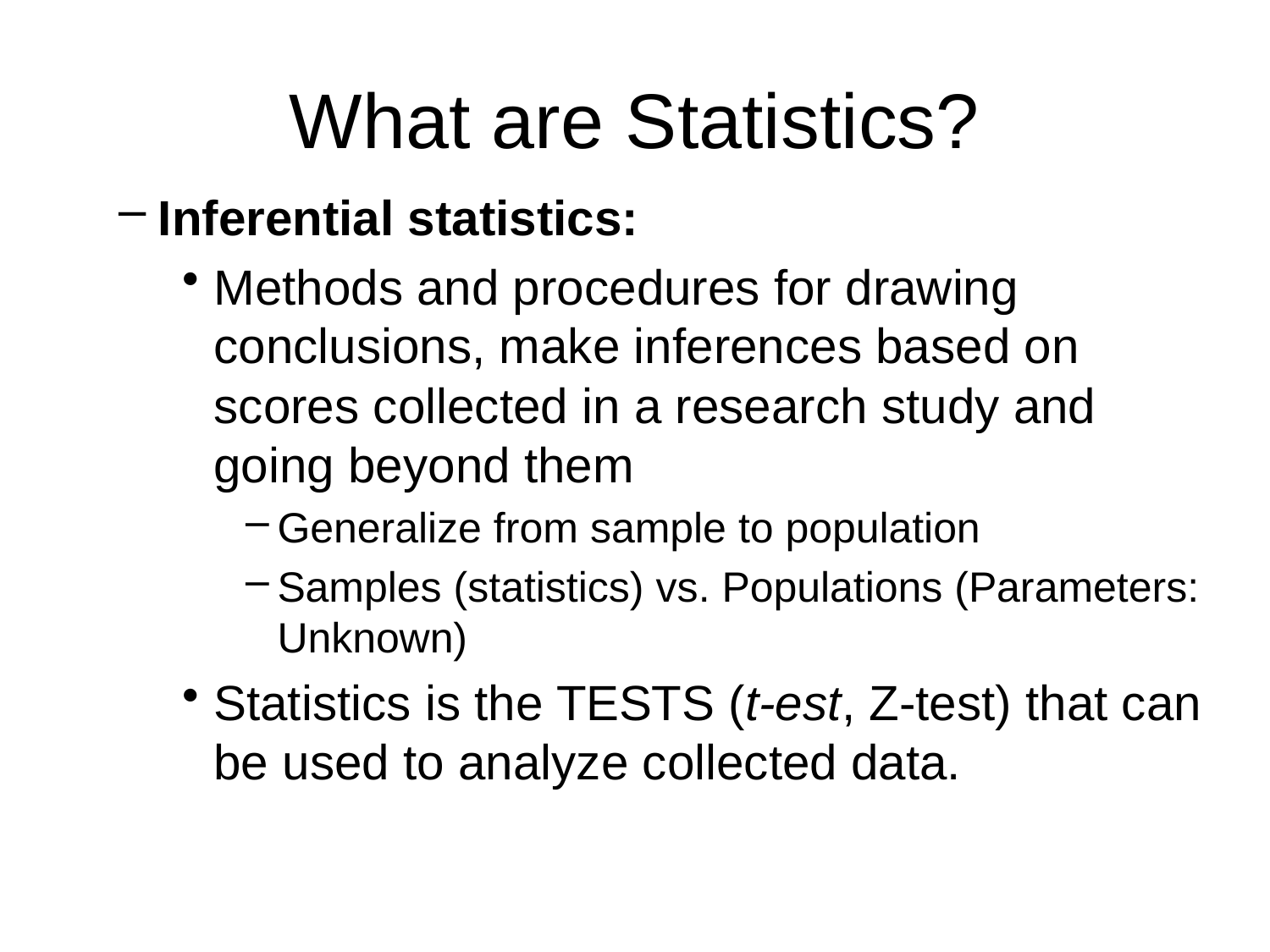

# What are Statistics?
Inferential statistics:
Methods and procedures for drawing conclusions, make inferences based on scores collected in a research study and going beyond them
Generalize from sample to population
Samples (statistics) vs. Populations (Parameters: Unknown)
Statistics is the TESTS (t-est, Z-test) that can be used to analyze collected data.